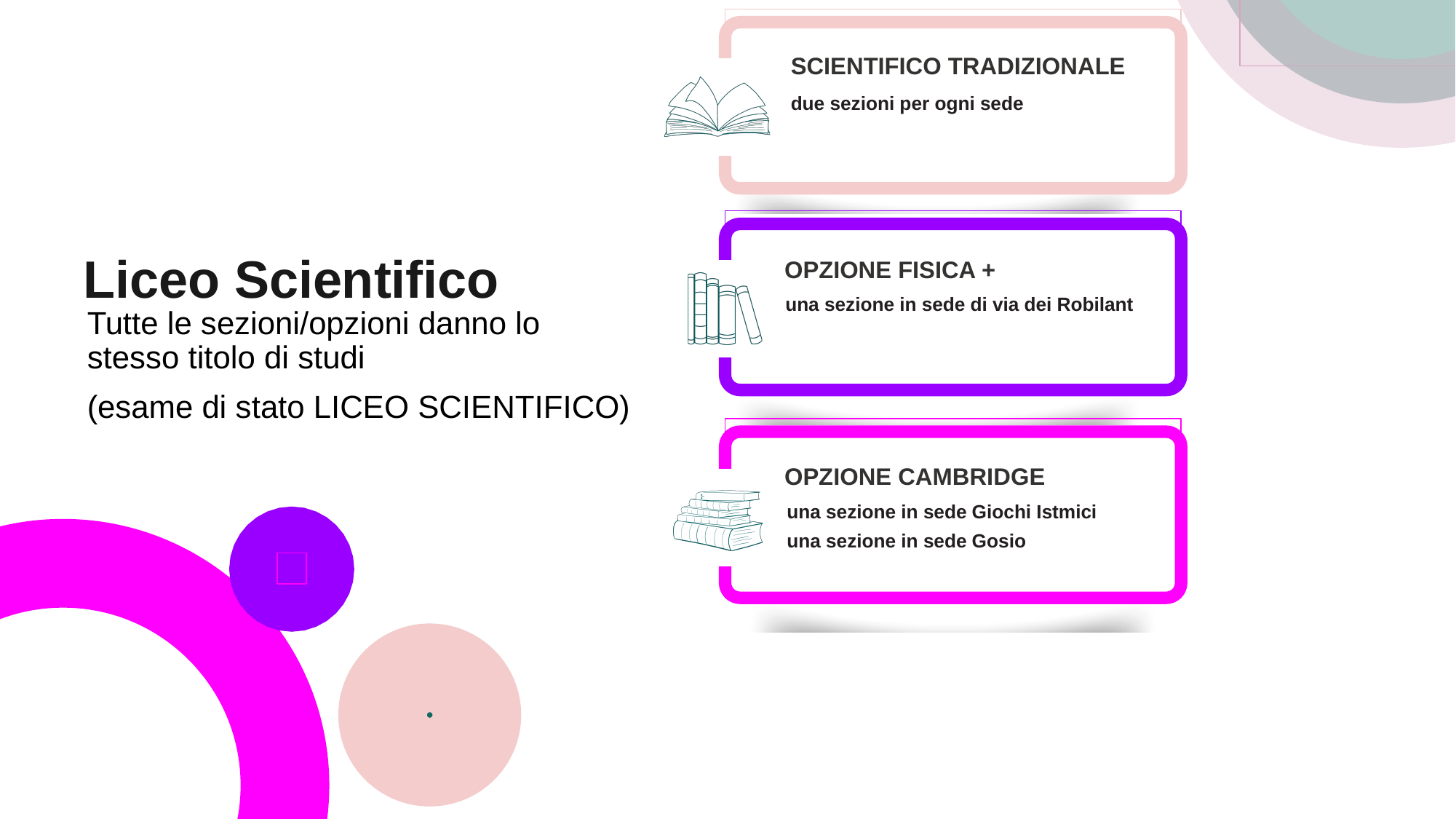

SCIENTIFICO TRADIZIONALE

due sezioni per ogni sede

Liceo Scientifico

OPZIONE FISICA +

una sezione in sede di via dei Robilant

Tutte le sezioni/opzioni danno lo stesso titolo di studi
(esame di stato LICEO SCIENTIFICO)

OPZIONE CAMBRIDGE

una sezione in sede Giochi Istmici
una sezione in sede Gosio